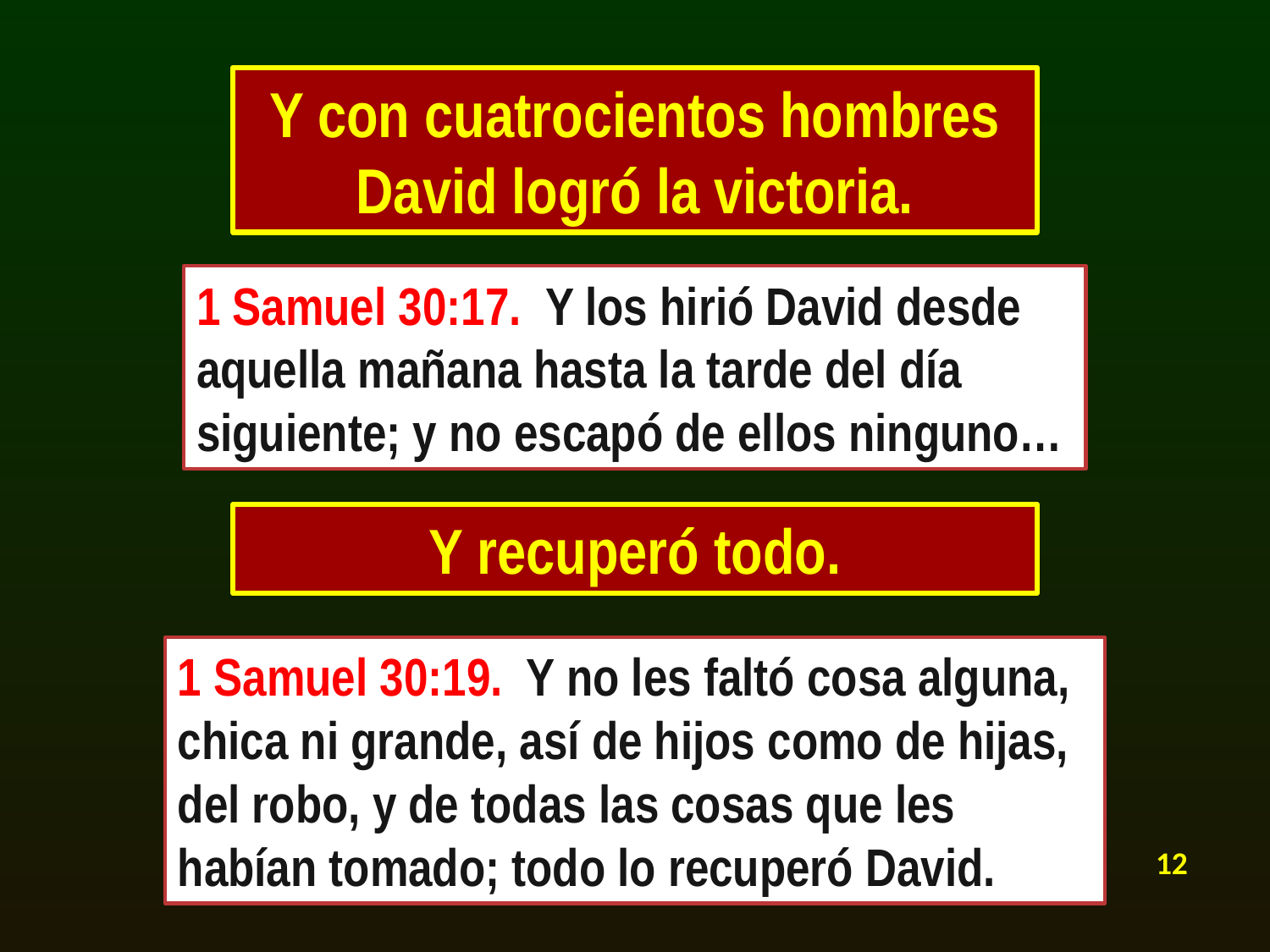

Y con cuatrocientos hombres David logró la victoria.
1 Samuel 30:17.  Y los hirió David desde aquella mañana hasta la tarde del día siguiente; y no escapó de ellos ninguno…
Y recuperó todo.
1 Samuel 30:19.  Y no les faltó cosa alguna, chica ni grande, así de hijos como de hijas, del robo, y de todas las cosas que les habían tomado; todo lo recuperó David.
12